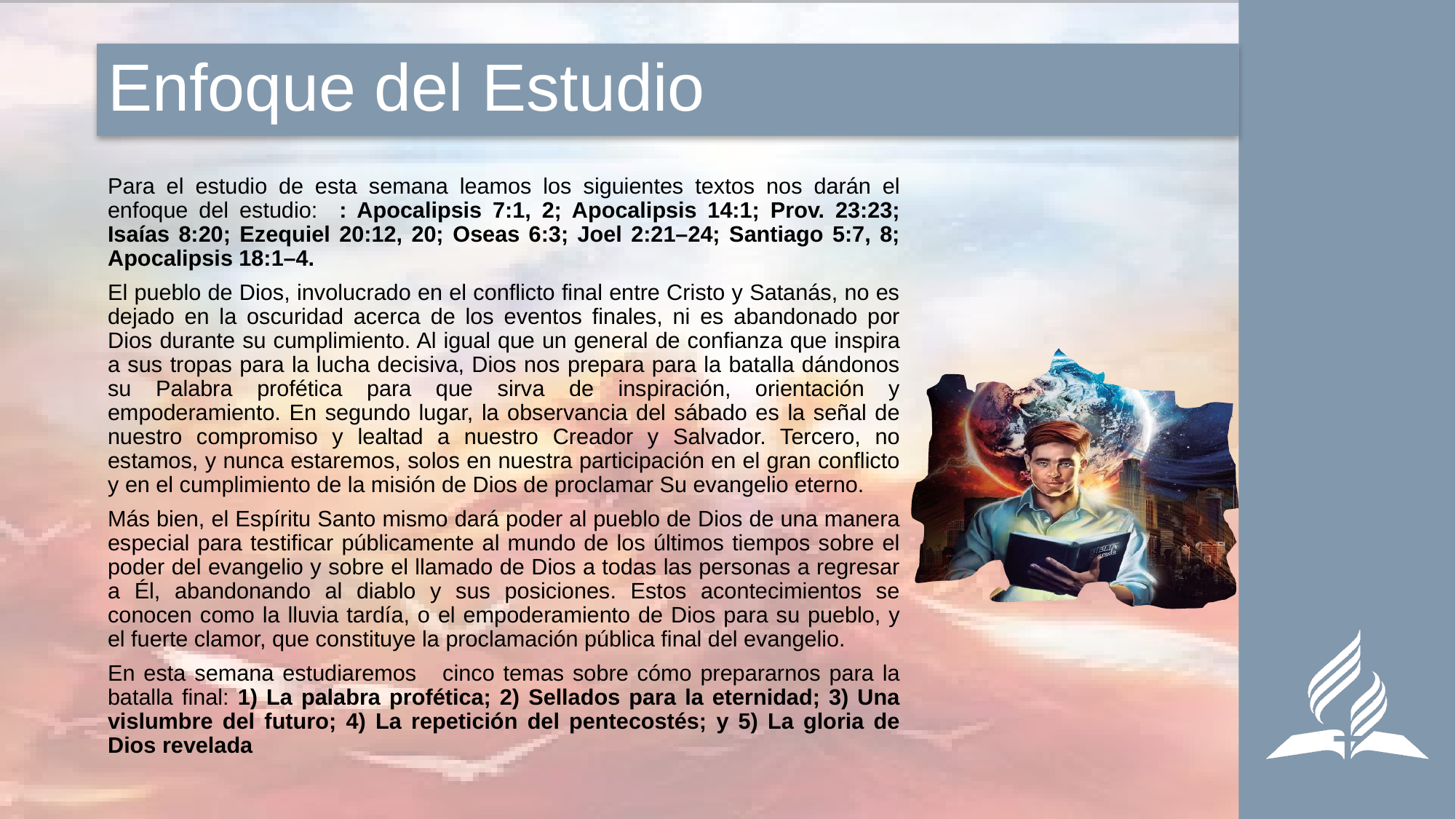

# Enfoque del Estudio
Para el estudio de esta semana leamos los siguientes textos nos darán el enfoque del estudio:  : Apocalipsis 7:1, 2; Apocalipsis 14:1; Prov. 23:23; Isaías 8:20; Ezequiel 20:12, 20; Oseas 6:3; Joel 2:21–24; Santiago 5:7, 8; Apocalipsis 18:1–4.
El pueblo de Dios, involucrado en el conflicto final entre Cristo y Satanás, no es dejado en la oscuridad acerca de los eventos finales, ni es abandonado por Dios durante su cumplimiento. Al igual que un general de confianza que inspira a sus tropas para la lucha decisiva, Dios nos prepara para la batalla dándonos su Palabra profética para que sirva de inspiración, orientación y empoderamiento. En segundo lugar, la observancia del sábado es la señal de nuestro compromiso y lealtad a nuestro Creador y Salvador. Tercero, no estamos, y nunca estaremos, solos en nuestra participación en el gran conflicto y en el cumplimiento de la misión de Dios de proclamar Su evangelio eterno.
Más bien, el Espíritu Santo mismo dará poder al pueblo de Dios de una manera especial para testificar públicamente al mundo de los últimos tiempos sobre el poder del evangelio y sobre el llamado de Dios a todas las personas a regresar a Él, abandonando al diablo y sus posiciones. Estos acontecimientos se conocen como la lluvia tardía, o el empoderamiento de Dios para su pueblo, y el fuerte clamor, que constituye la proclamación pública final del evangelio.
En esta semana estudiaremos   cinco temas sobre cómo prepararnos para la batalla final: 1) La palabra profética; 2) Sellados para la eternidad; 3) Una vislumbre del futuro; 4) La repetición del pentecostés; y 5) La gloria de Dios revelada